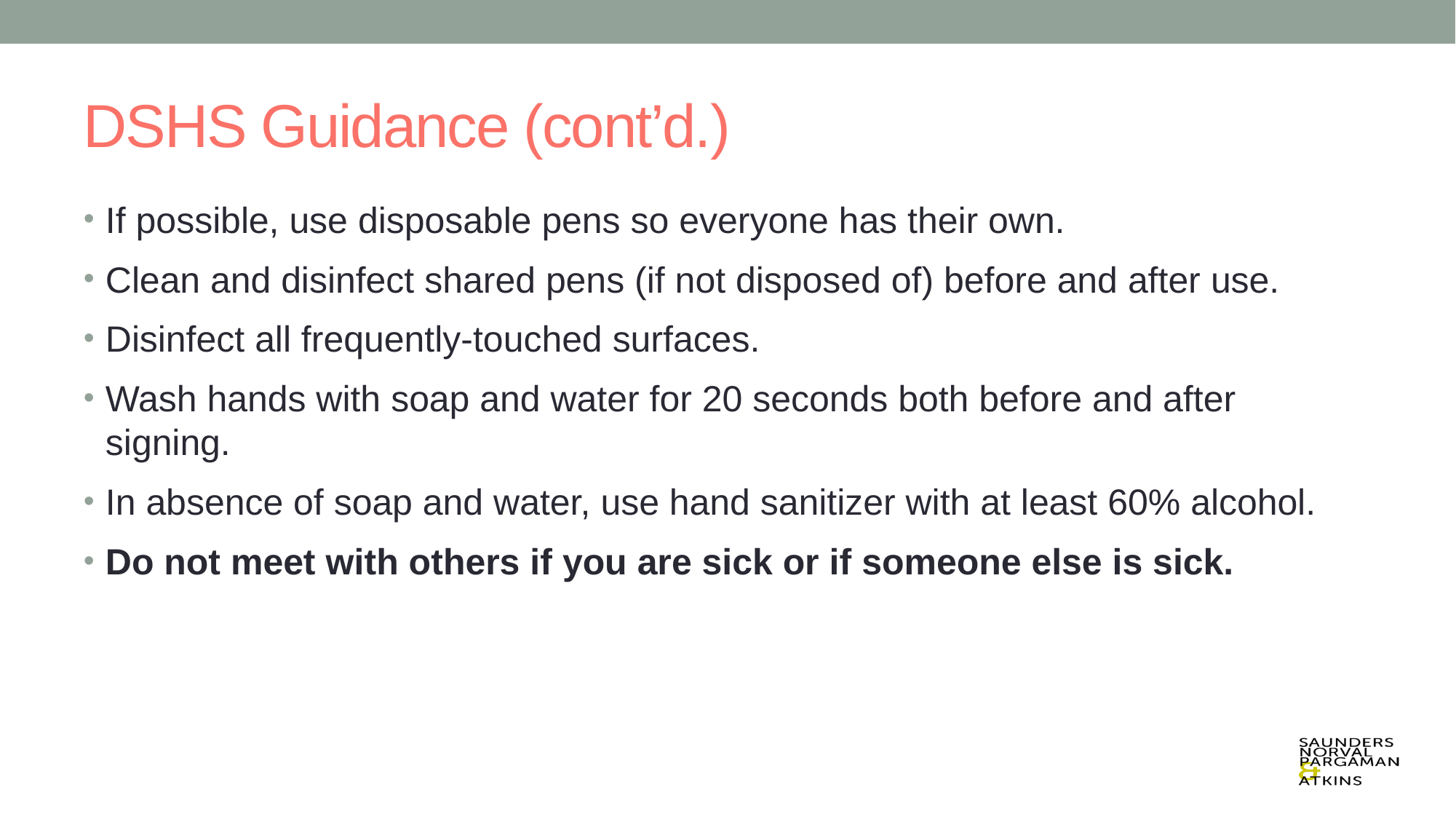

# DSHS Guidance (cont’d.)
If possible, use disposable pens so everyone has their own.
Clean and disinfect shared pens (if not disposed of) before and after use.
Disinfect all frequently-touched surfaces.
Wash hands with soap and water for 20 seconds both before and after signing.
In absence of soap and water, use hand sanitizer with at least 60% alcohol.
Do not meet with others if you are sick or if someone else is sick.